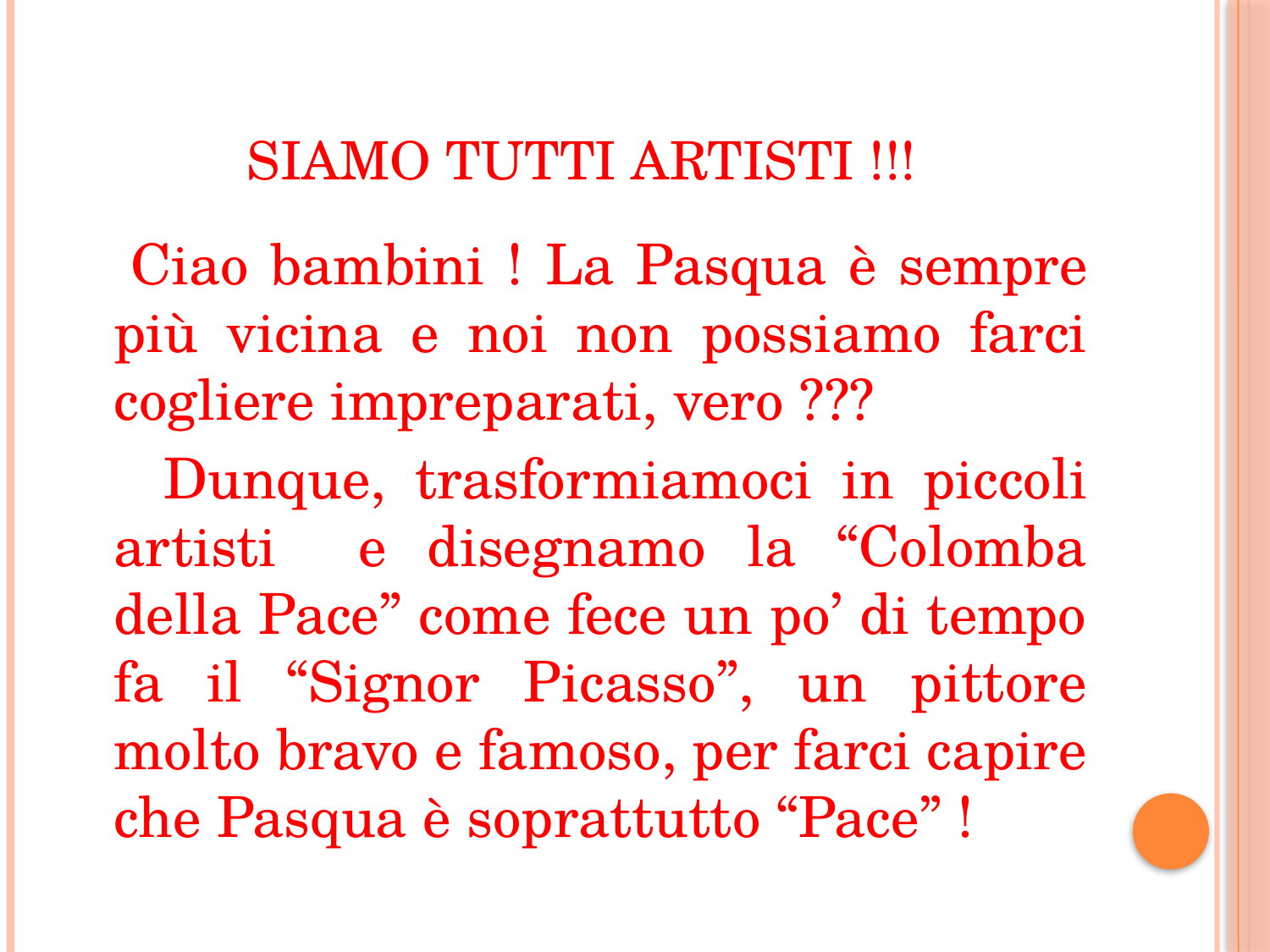

# SIAMO TUTTI ARTISTI !!!
   Ciao bambini ! La Pasqua è sempre più vicina e noi non possiamo farci cogliere impreparati, vero ???
   Dunque, trasformiamoci in piccoli artisti  e disegnamo la “Colomba della Pace” come fece un po’ di tempo fa il “Signor Picasso”, un pittore molto bravo e famoso, per farci capire che Pasqua è soprattutto “Pace” !